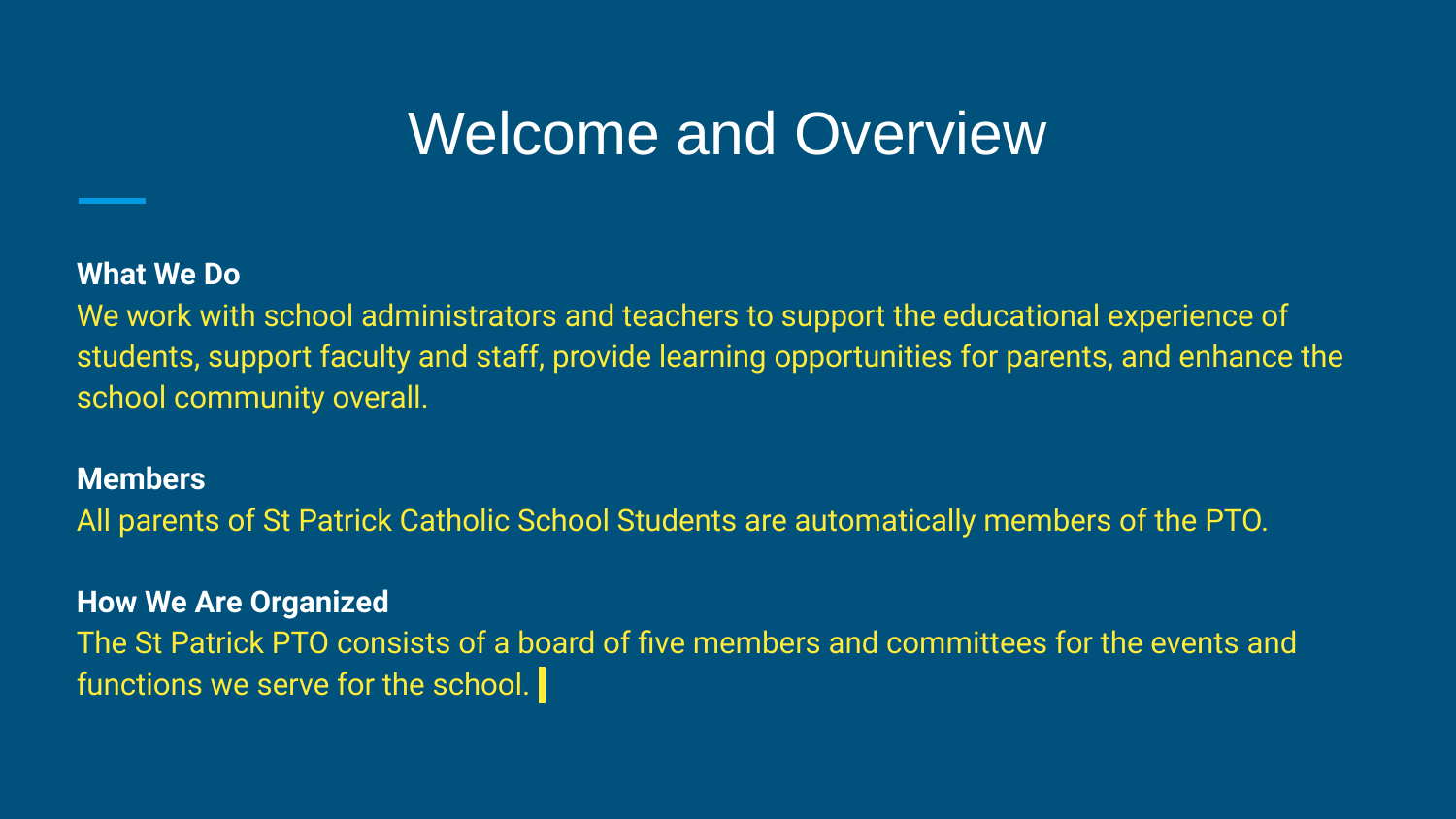

# Welcome and Overview
What We Do
We work with school administrators and teachers to support the educational experience of students, support faculty and staff, provide learning opportunities for parents, and enhance the  school community overall.

Members
All parents of St Patrick Catholic School Students are automatically members of the PTO.

How We Are Organized
The St Patrick PTO consists of a board of five members and committees for the events and functions we serve for the school.